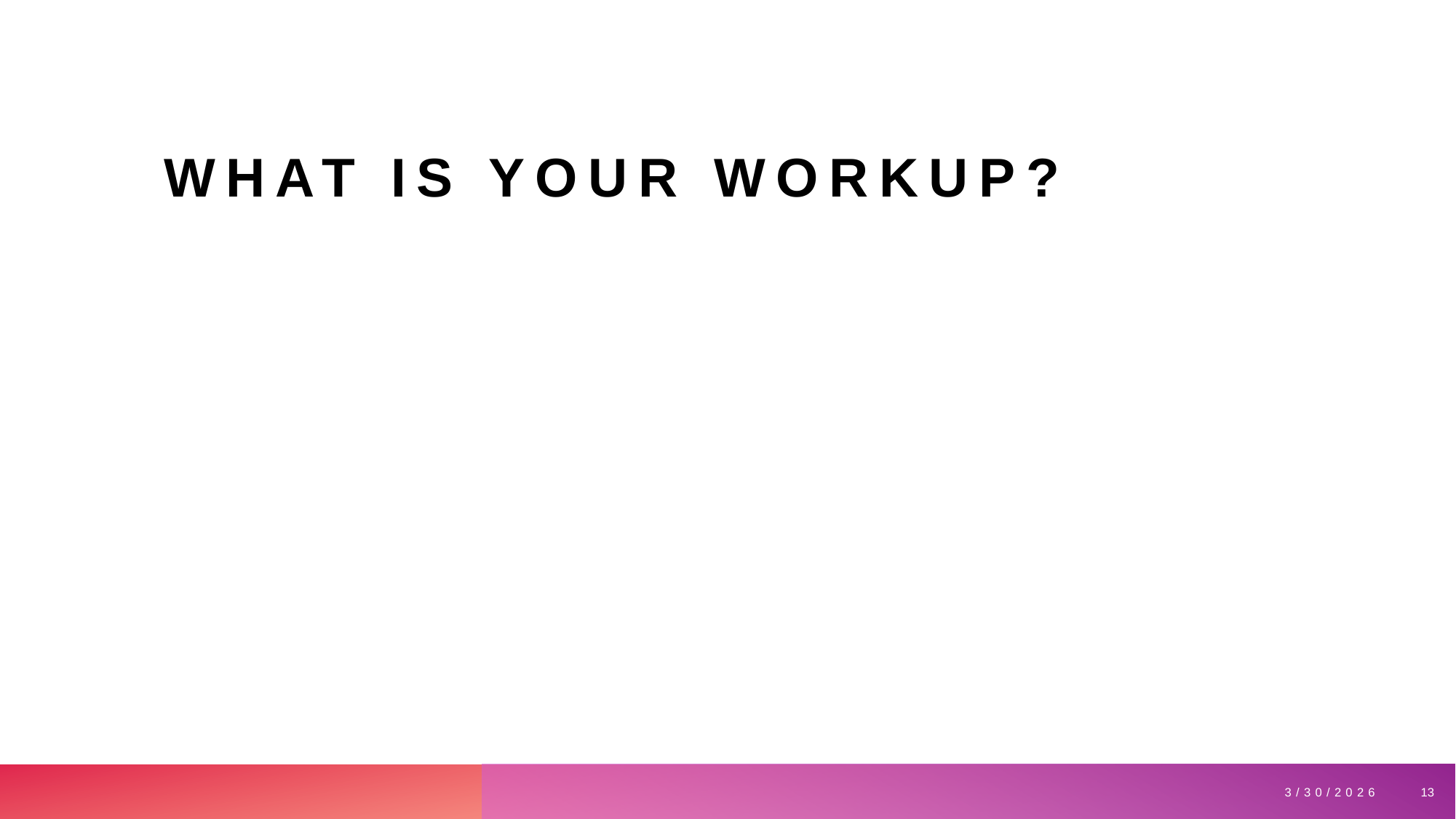

# What is your workup?

13
3/30/2026